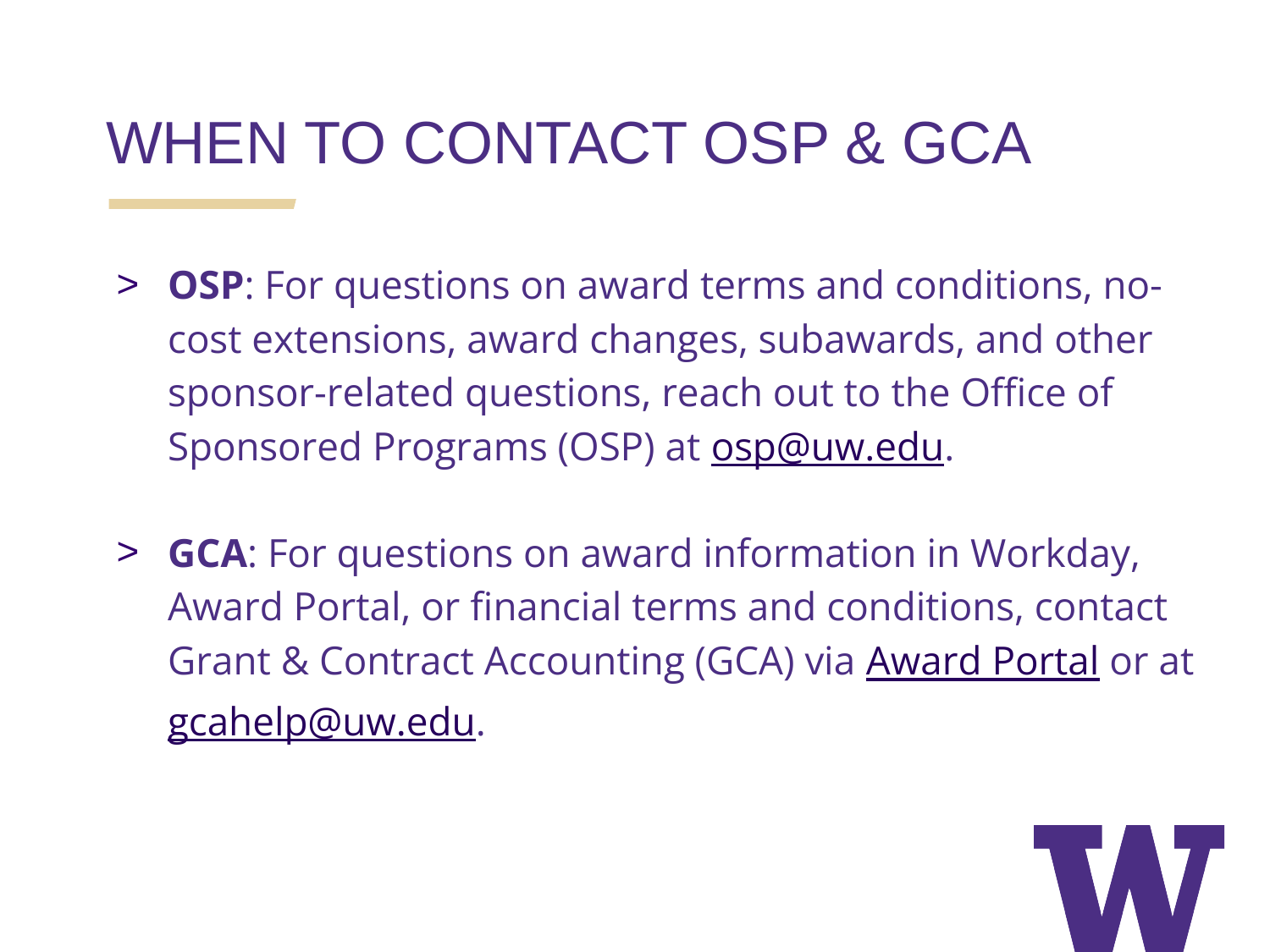

WHEN TO CONTACT OSP & GCA
OSP: For questions on award terms and conditions, no-cost extensions, award changes, subawards, and other sponsor-related questions, reach out to the Office of Sponsored Programs (OSP) at osp@uw.edu.
GCA: For questions on award information in Workday, Award Portal, or financial terms and conditions, contact Grant & Contract Accounting (GCA) via Award Portal or at gcahelp@uw.edu.